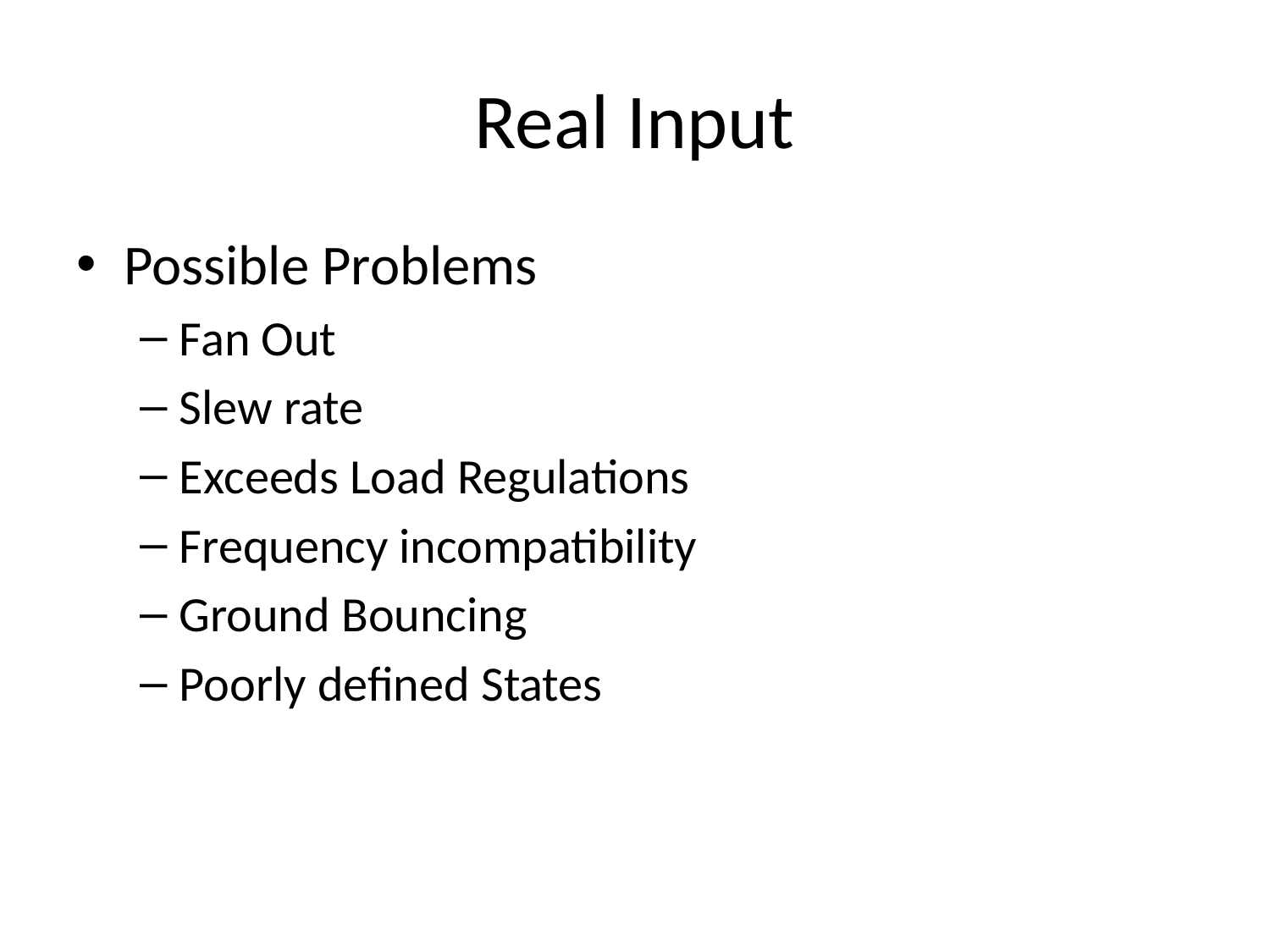

# Real Input
Possible Problems
Fan Out
Slew rate
Exceeds Load Regulations
Frequency incompatibility
Ground Bouncing
Poorly defined States